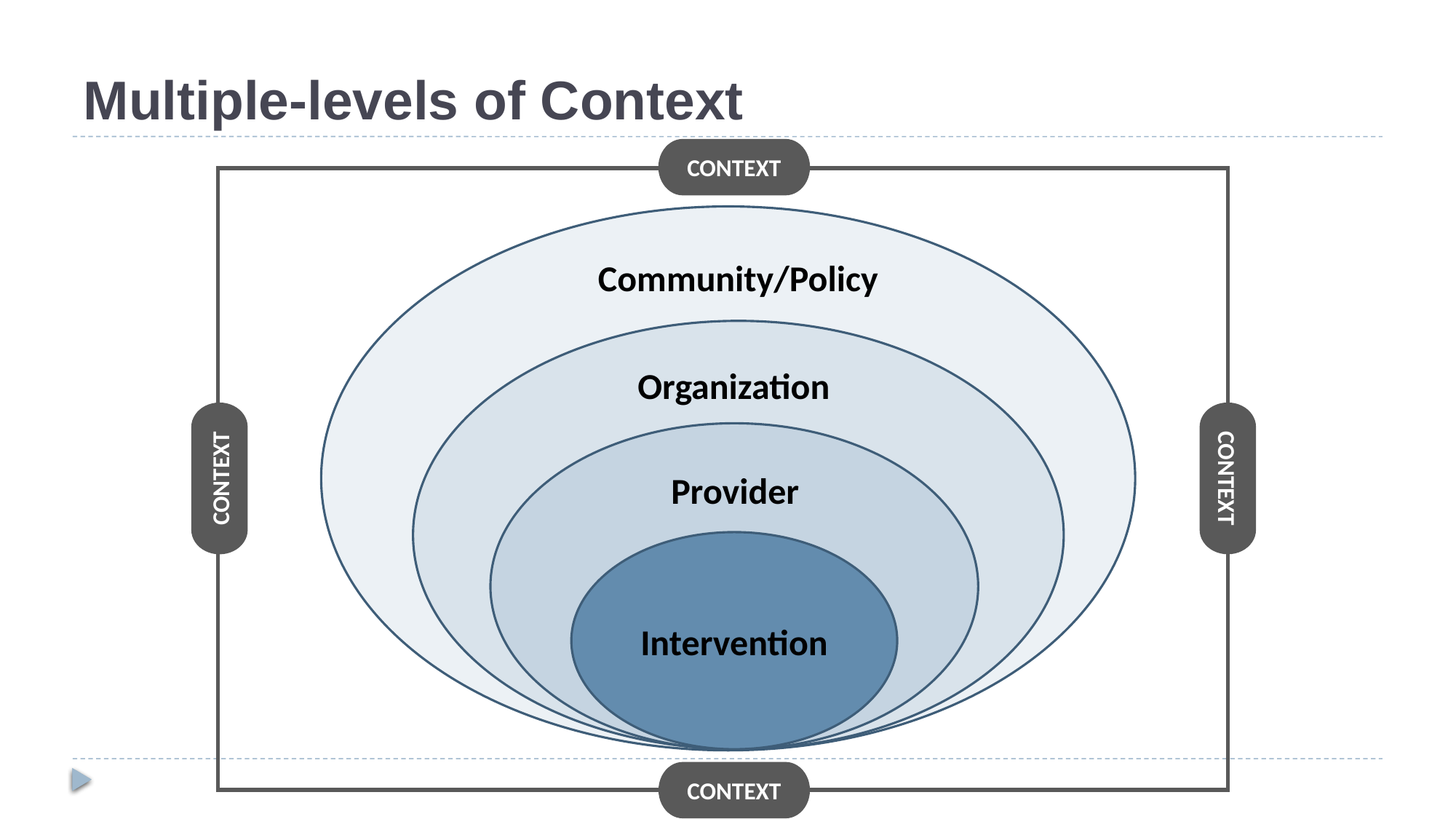

# Multiple-levels of Context
CONTEXT

CONTEXT
CONTEXT
CONTEXT

Community/Policy

Organization

Provider
Intervention